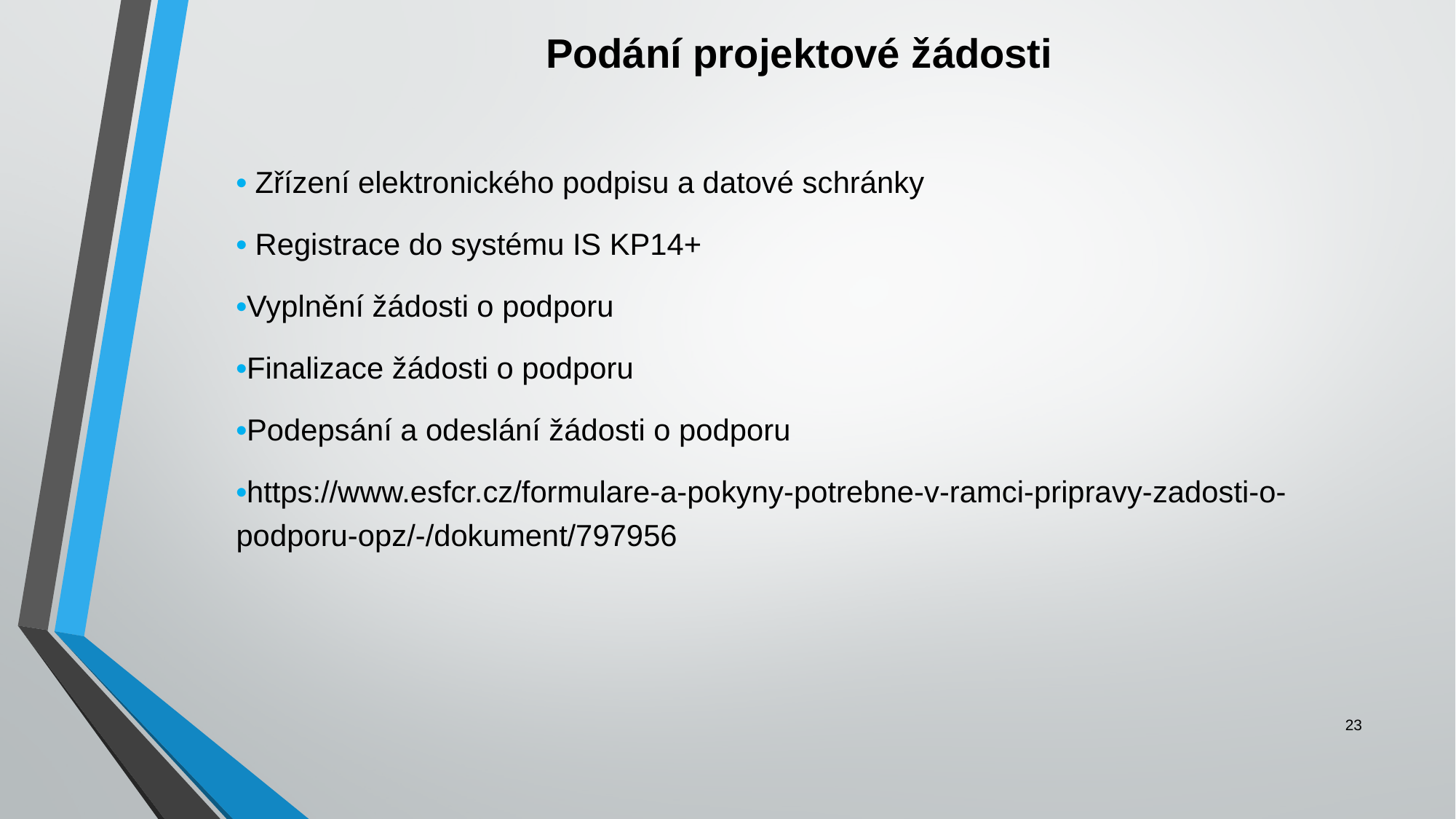

Podání projektové žádosti

• Zřízení elektronického podpisu a datové schránky
• Registrace do systému IS KP14+
•Vyplnění žádosti o podporu
•Finalizace žádosti o podporu
•Podepsání a odeslání žádosti o podporu
•https://www.esfcr.cz/formulare-a-pokyny-potrebne-v-ramci-pripravy-zadosti-o-podporu-opz/-/dokument/797956

23